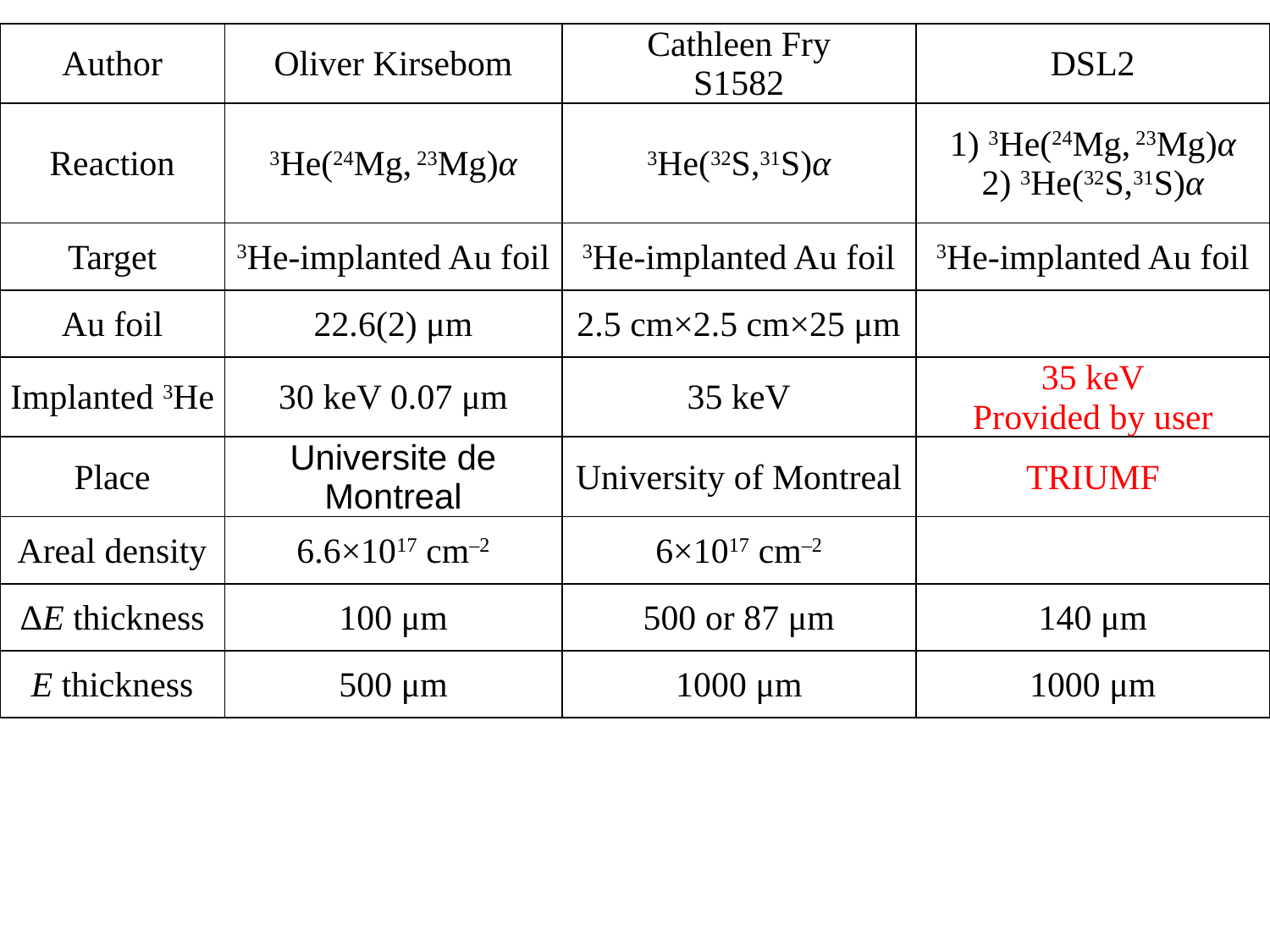

| Author | Oliver Kirsebom | Cathleen Fry S1582 | DSL2 |
| --- | --- | --- | --- |
| Reaction | 3He(24Mg, 23Mg)α | 3He(32S,31S)α | 1) 3He(24Mg, 23Mg)α 2) 3He(32S,31S)α |
| Target | 3He-implanted Au foil | 3He-implanted Au foil | 3He-implanted Au foil |
| Au foil | 22.6(2) μm | 2.5 cm×2.5 cm×25 μm |  |
| Implanted 3He | 30 keV 0.07 μm | 35 keV | 35 keV Provided by user |
| Place | Universite de Montreal | University of Montreal | TRIUMF |
| Areal density | 6.6×1017 cm–2 | 6×1017 cm–2 |  |
| ΔE thickness | 100 μm | 500 or 87 μm | 140 μm |
| E thickness | 500 μm | 1000 μm | 1000 μm |